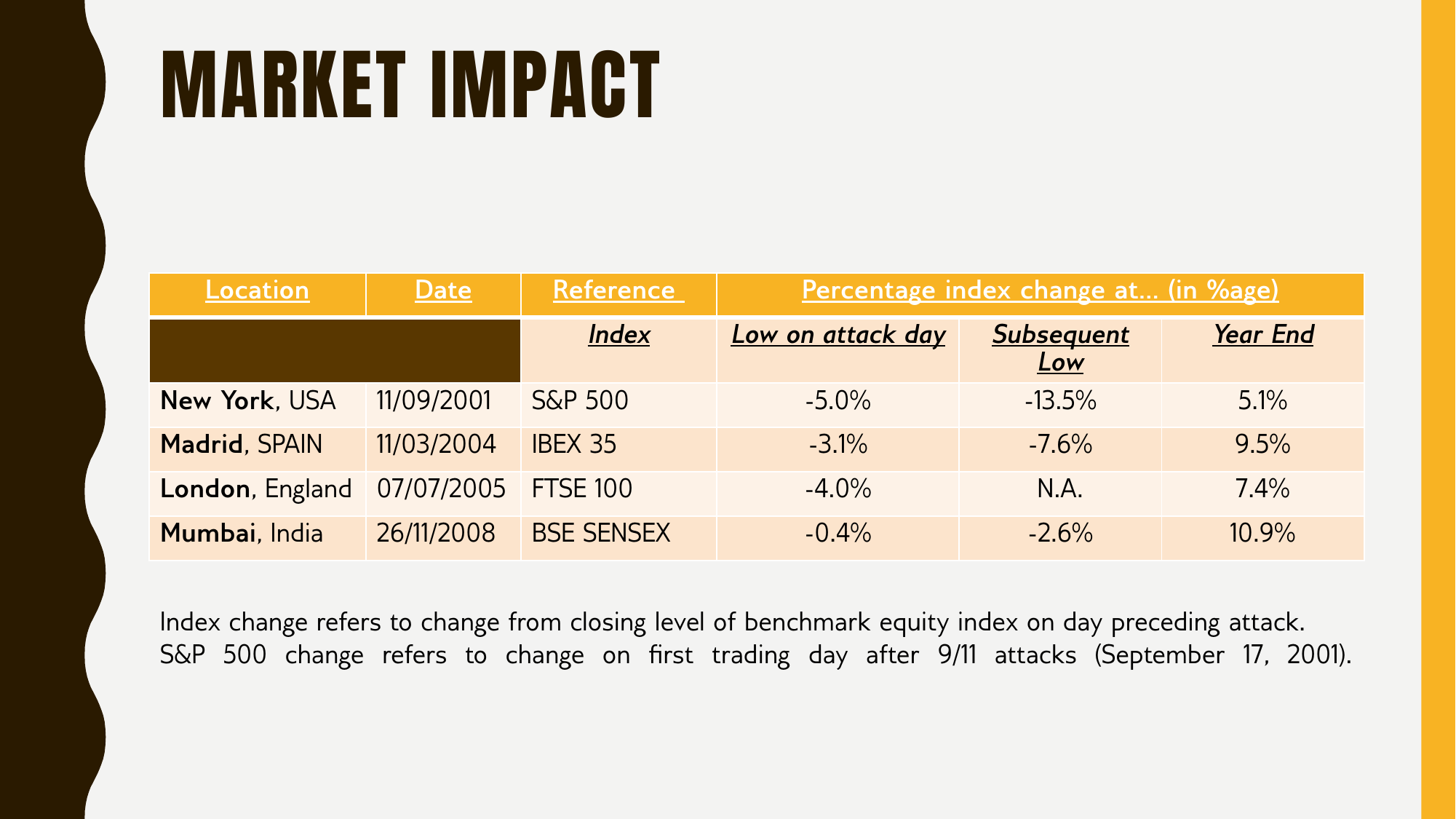

# Market impact
| Location | Date | Reference | Percentage index change at… (in %age) |  |  |
| --- | --- | --- | --- | --- | --- |
|  |  | Index | Low on attack day | Subsequent Low | Year End |
| New York, USA | 11/09/2001 | S&P 500 | -5.0% | -13.5% | 5.1% |
| Madrid, SPAIN | 11/03/2004 | IBEX 35 | -3.1% | -7.6% | 9.5% |
| London, England | 07/07/2005 | FTSE 100 | -4.0% | N.A. | 7.4% |
| Mumbai, India | 26/11/2008 | BSE SENSEX | -0.4% | -2.6% | 10.9% |
Index change refers to change from closing level of benchmark equity index on day preceding attack.
S&P 500 change refers to change on first trading day after 9/11 attacks (September 17, 2001).